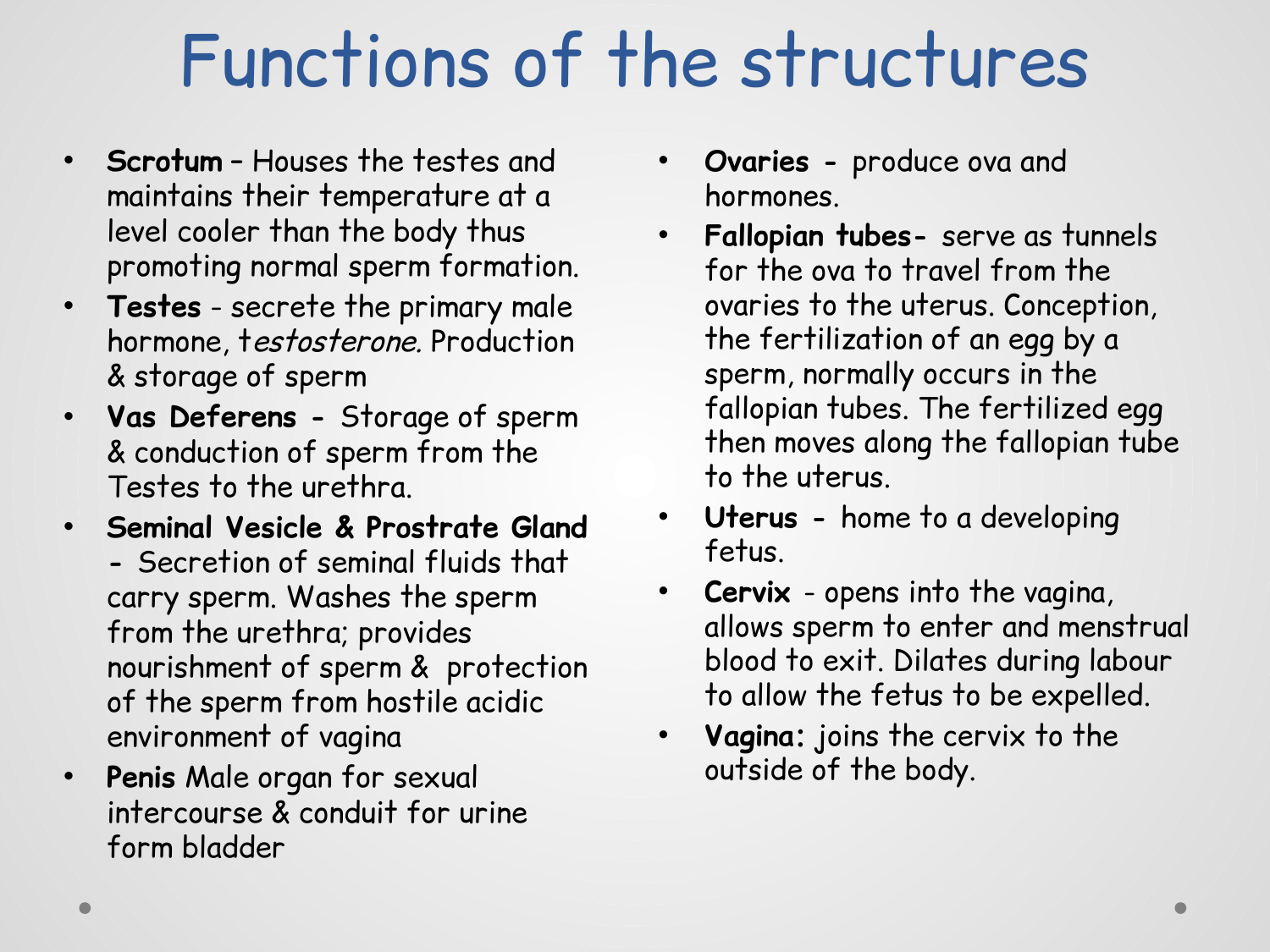

# Functions of the structures
Scrotum – Houses the testes and maintains their temperature at a level cooler than the body thus promoting normal sperm formation.
Testes - secrete the primary male hormone, testosterone. Production  & storage of sperm
Vas Deferens - Storage of sperm & conduction of sperm from the Testes to the urethra.
Seminal Vesicle & Prostrate Gland - Secretion of seminal fluids that carry sperm. Washes the sperm from the urethra; provides  nourishment of sperm &  protection of the sperm from hostile acidic environment of vagina
Penis Male organ for sexual intercourse & conduit for urine form bladder
Ovaries - produce ova and hormones.
Fallopian tubes- serve as tunnels for the ova to travel from the ovaries to the uterus. Conception, the fertilization of an egg by a sperm, normally occurs in the fallopian tubes. The fertilized egg then moves along the fallopian tube to the uterus.
Uterus - home to a developing fetus.
Cervix - opens into the vagina, allows sperm to enter and menstrual blood to exit. Dilates during labour to allow the fetus to be expelled.
Vagina: joins the cervix to the outside of the body.